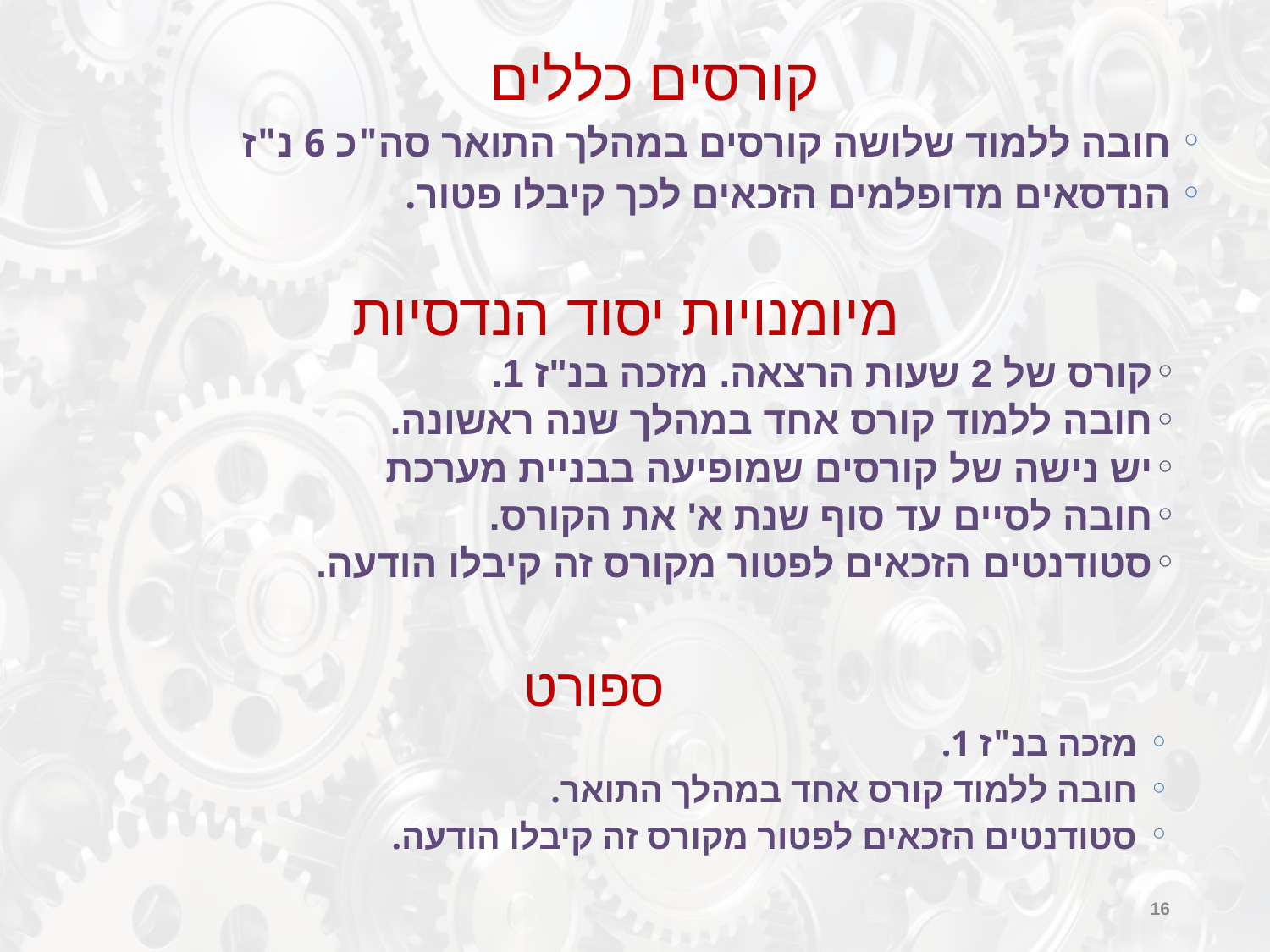

קורסים כללים
חובה ללמוד שלושה קורסים במהלך התואר סה"כ 6 נ"ז
הנדסאים מדופלמים הזכאים לכך קיבלו פטור.
מיומנויות יסוד הנדסיות
קורס של 2 שעות הרצאה. מזכה בנ"ז 1.
חובה ללמוד קורס אחד במהלך שנה ראשונה.
יש נישה של קורסים שמופיעה בבניית מערכת
חובה לסיים עד סוף שנת א' את הקורס.
סטודנטים הזכאים לפטור מקורס זה קיבלו הודעה.
ספורט
מזכה בנ"ז 1.
חובה ללמוד קורס אחד במהלך התואר.
סטודנטים הזכאים לפטור מקורס זה קיבלו הודעה.

16